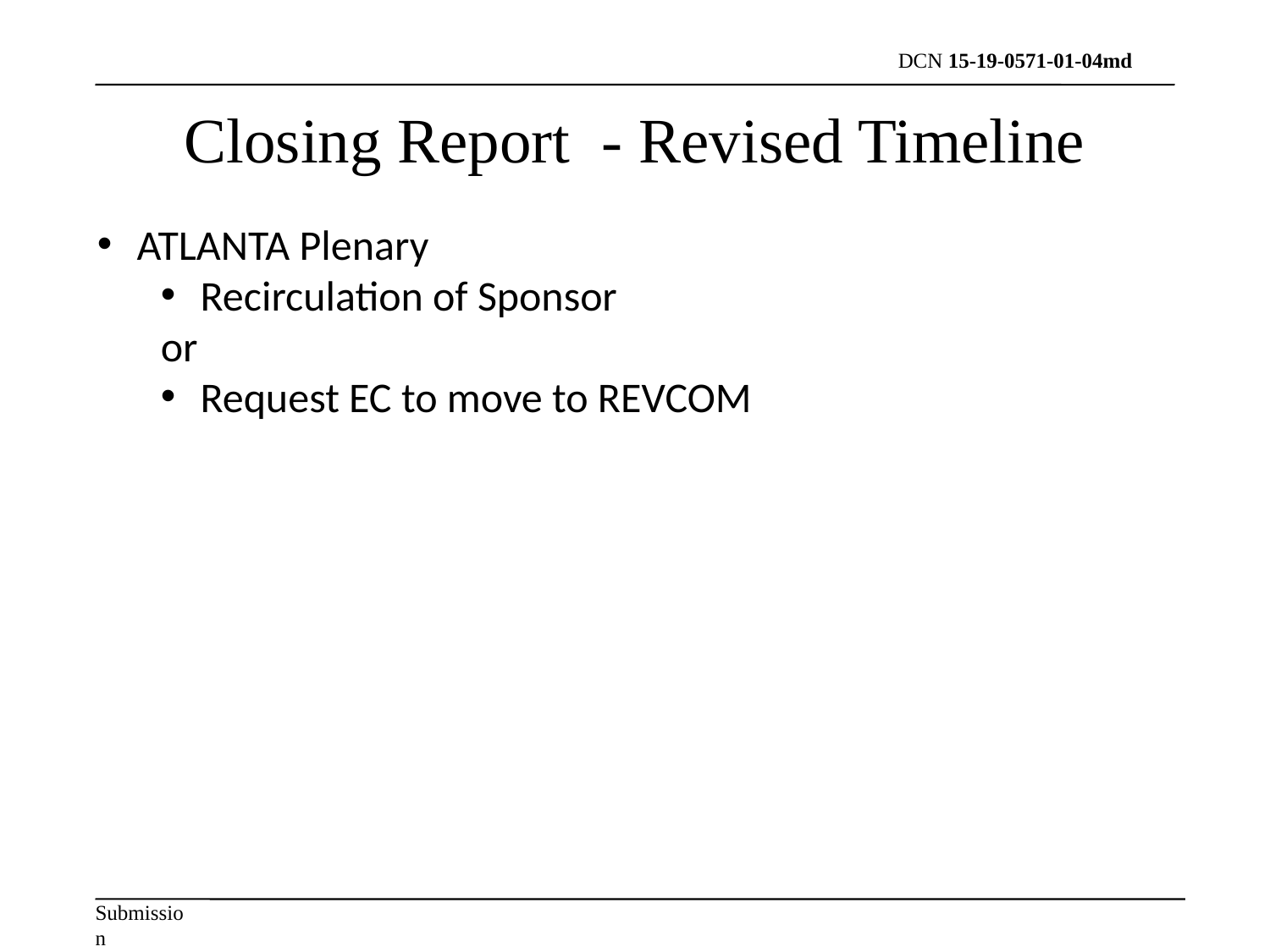

# Closing Report  - Revised Timeline
ATLANTA Plenary
Recirculation of Sponsor
or
Request EC to move to REVCOM